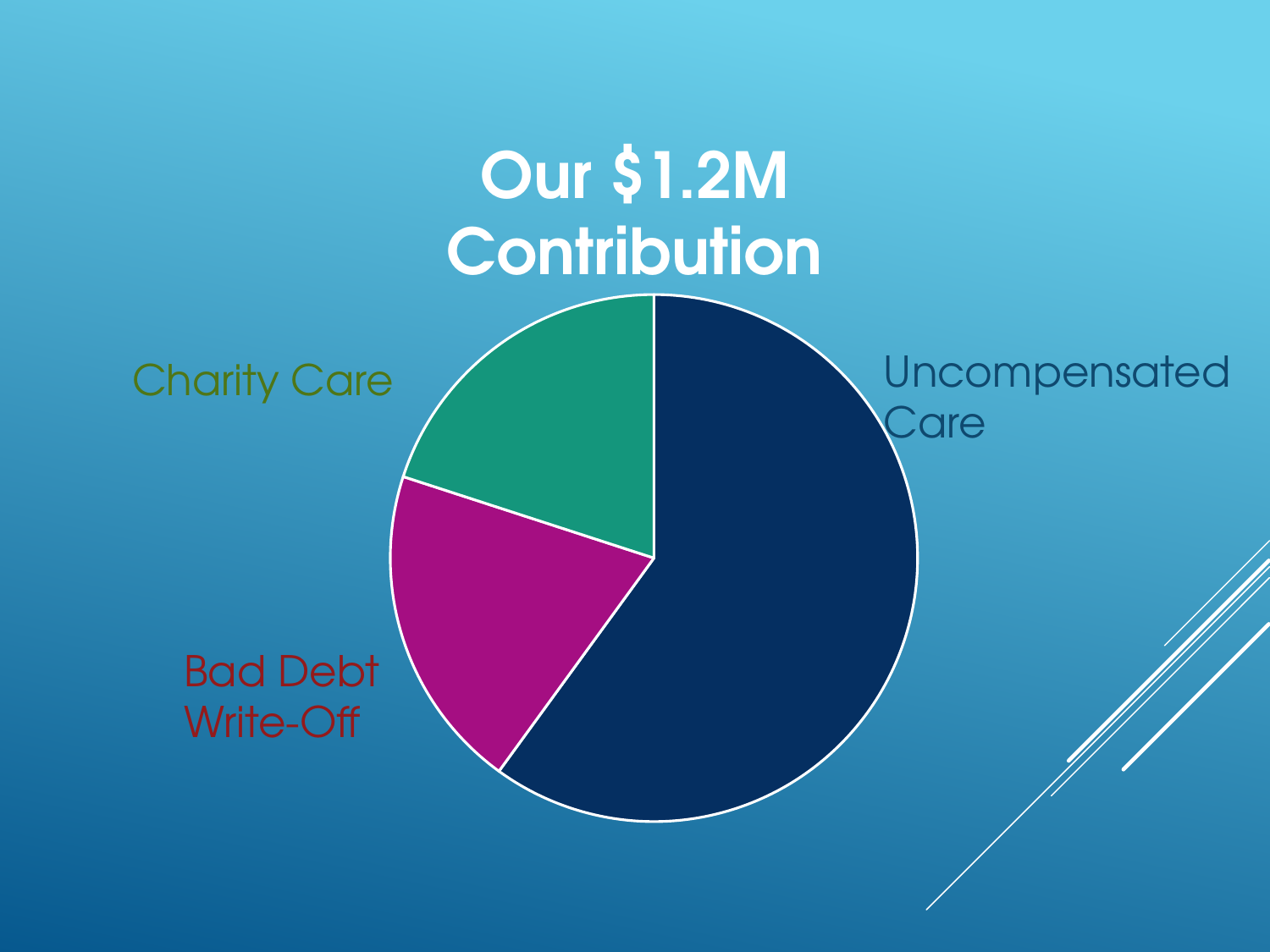

Our $1.2M Contribution

### Chart

| Category |  |
|---|---|
Uncompensated Care
Charity Care
Bad Debt Write-Off